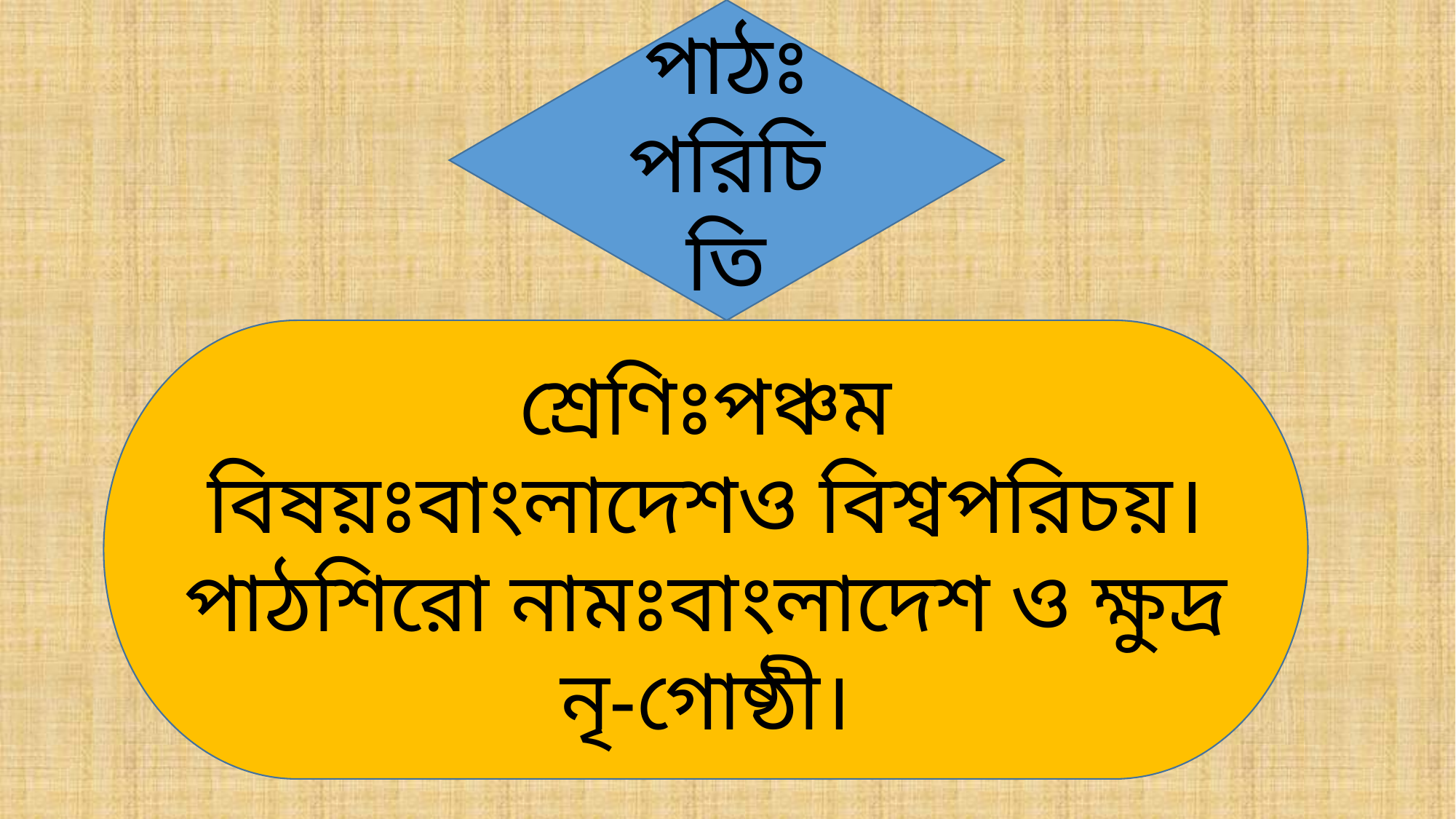

পাঠঃ
পরিচিতি
শ্রেণিঃপঞ্চম
বিষয়ঃবাংলাদেশও বিশ্বপরিচয়।
পাঠশিরো নামঃবাংলাদেশ ও ক্ষুদ্র নৃ-গোষ্ঠী।